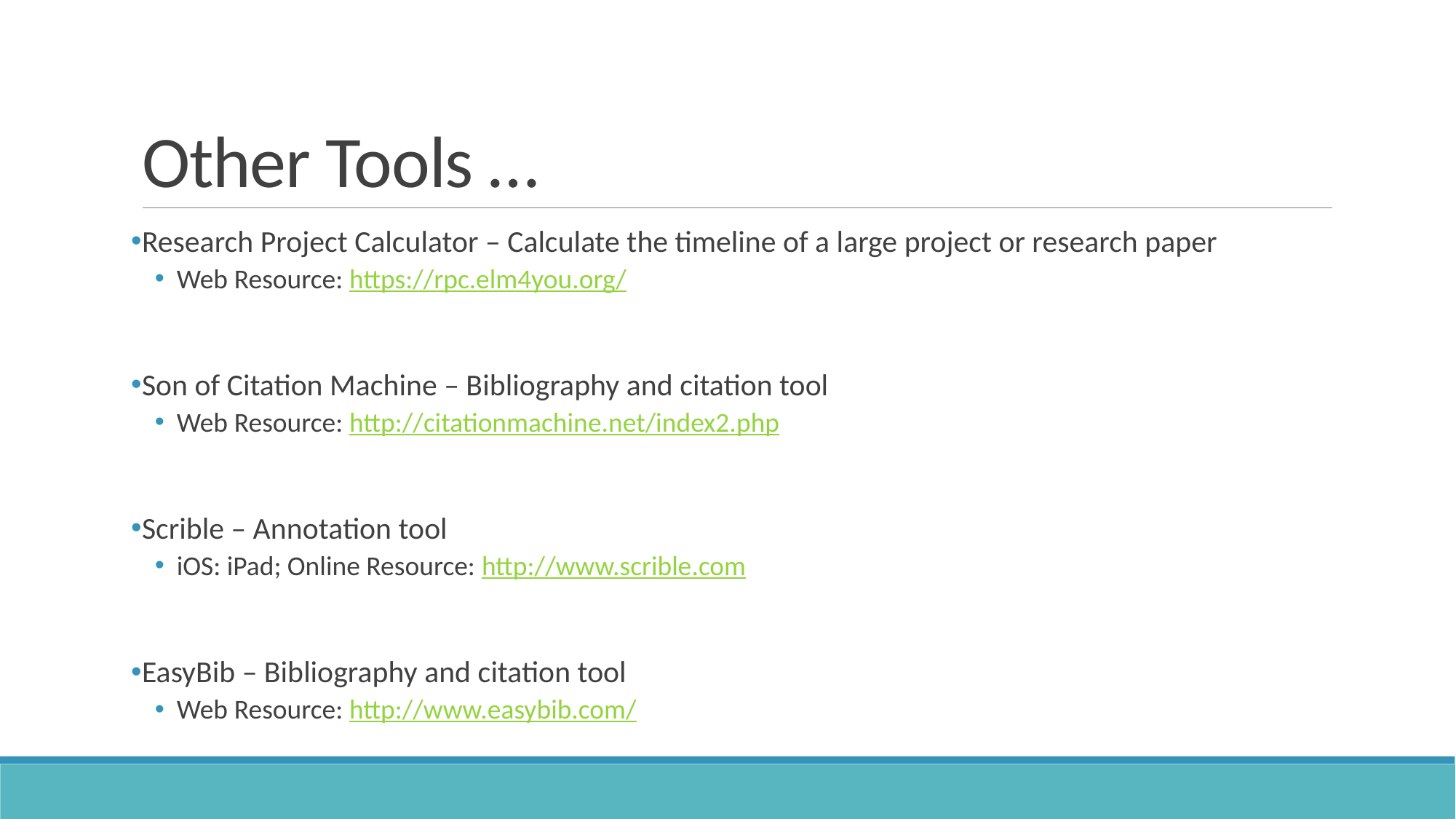

# Other Tools …
Research Project Calculator – Calculate the timeline of a large project or research paper
Web Resource: https://rpc.elm4you.org/

Son of Citation Machine – Bibliography and citation tool
Web Resource: http://citationmachine.net/index2.php

Scrible – Annotation tool
iOS: iPad; Online Resource: http://www.scrible.com

EasyBib – Bibliography and citation tool
Web Resource: http://www.easybib.com/